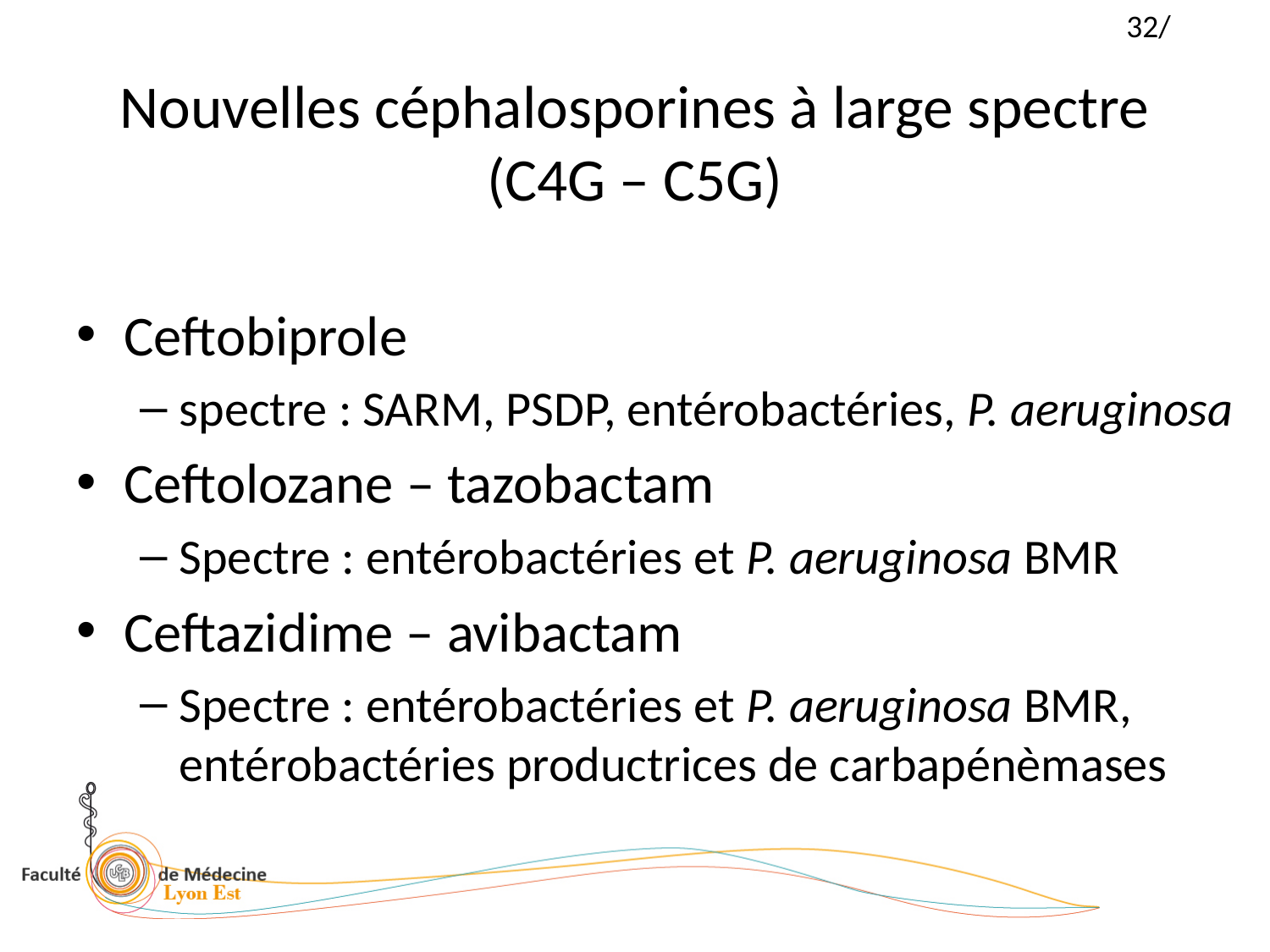

# Nouvelles céphalosporines à large spectre (C4G – C5G)

Ceftobiprole
spectre : SARM, PSDP, entérobactéries, P. aeruginosa
Ceftolozane – tazobactam
Spectre : entérobactéries et P. aeruginosa BMR
Ceftazidime – avibactam
Spectre : entérobactéries et P. aeruginosa BMR, entérobactéries productrices de carbapénèmases